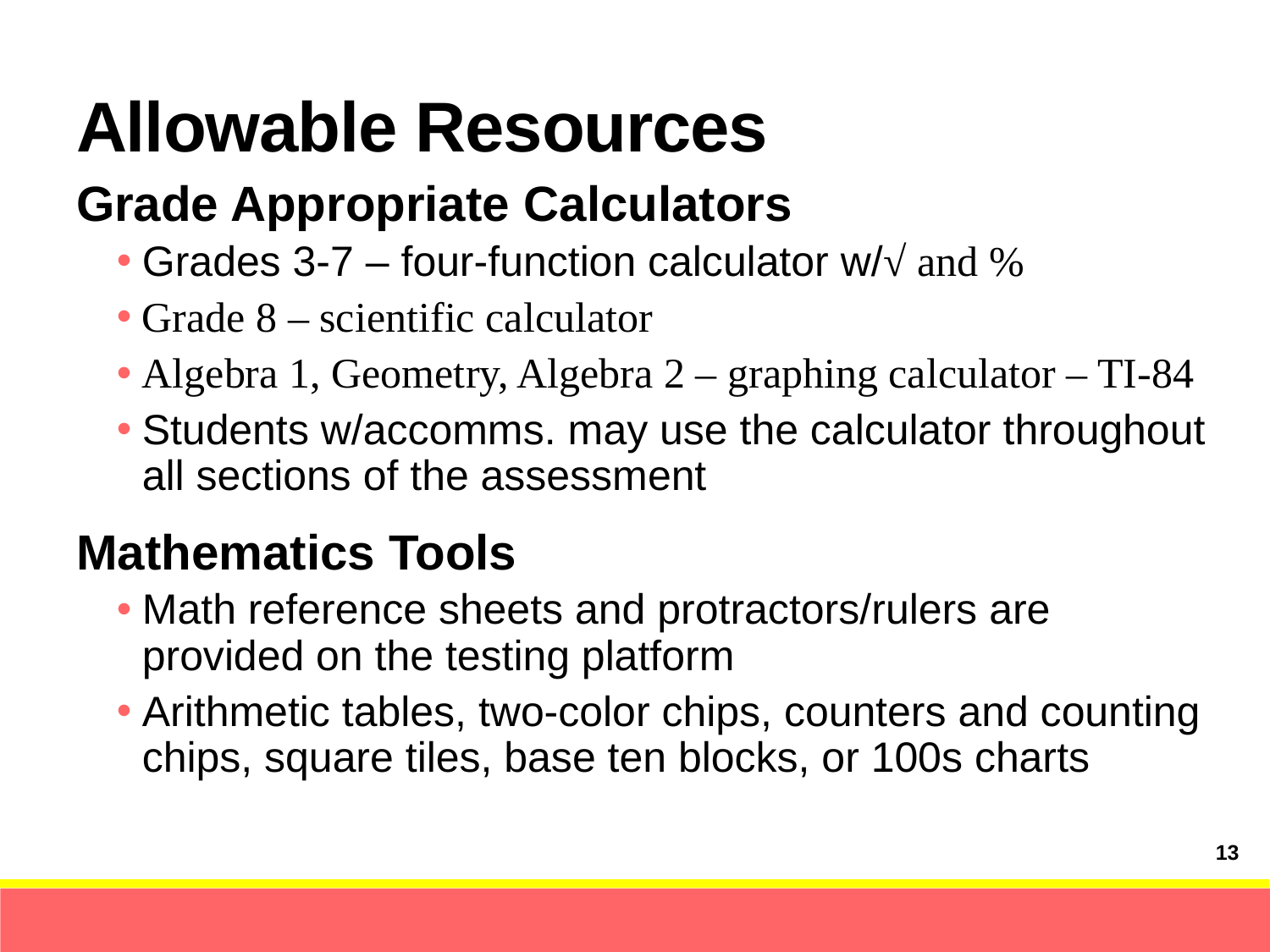

Allowable Resources
Grade Appropriate Calculators
Grades 3-7 – four-function calculator w/√ and %
Grade 8 – scientific calculator
Algebra 1, Geometry, Algebra 2 – graphing calculator – TI-84
Students w/accomms. may use the calculator throughout all sections of the assessment
Mathematics Tools
Math reference sheets and protractors/rulers are provided on the testing platform
Arithmetic tables, two-color chips, counters and counting chips, square tiles, base ten blocks, or 100s charts
13